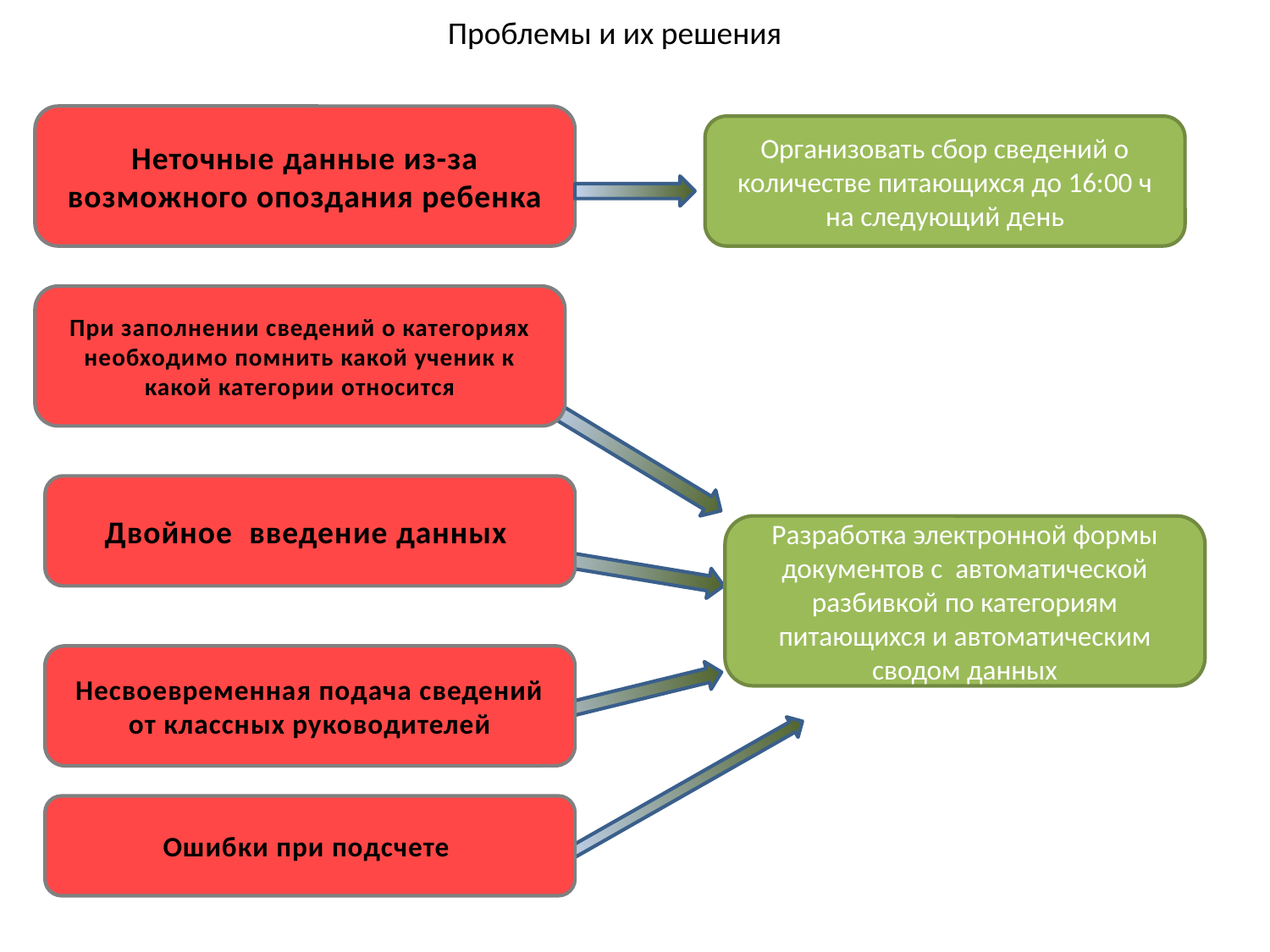

Проблемы и их решения
Неточные данные из-за возможного опоздания ребенка
Организовать сбор сведений о количестве питающихся до 16:00 ч на следующий день

При заполнении сведений о категориях необходимо помнить какой ученик к какой категории относится

Двойное  введение данных
Разработка электронной формы документов с  автоматической разбивкой по категориям питающихся и автоматическим сводом данных

Несвоевременная подача сведений от классных руководителей

Ошибки при подсчете